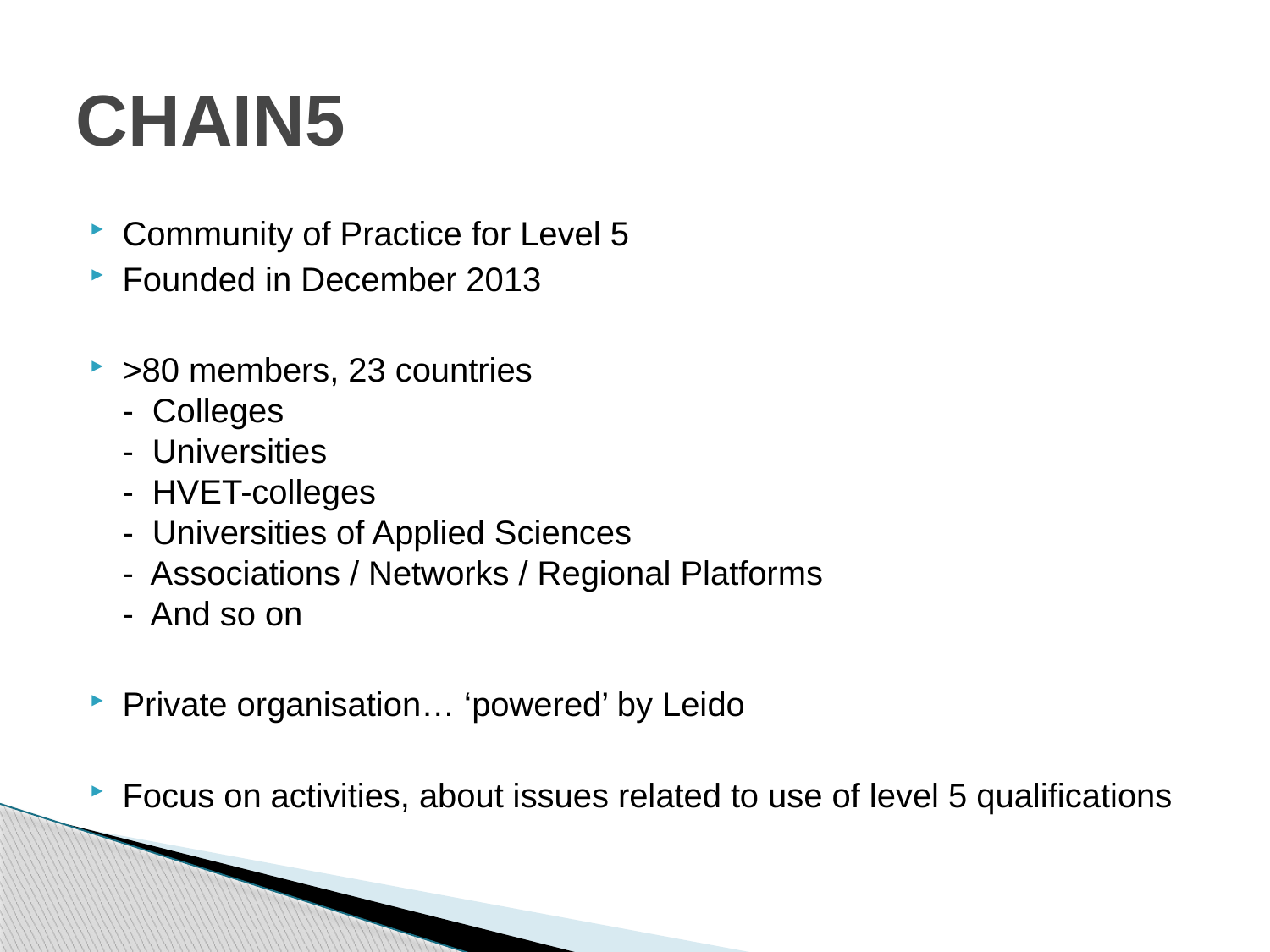

# CHAIN5
Community of Practice for Level 5
Founded in December 2013

>80 members, 23 countries
-  Colleges
-  Universities
-  HVET-colleges
-  Universities of Applied Sciences
-  Associations / Networks / Regional Platforms
-  And so on

Private organisation… ‘powered’ by Leido

Focus on activities, about issues related to use of level 5 qualifications